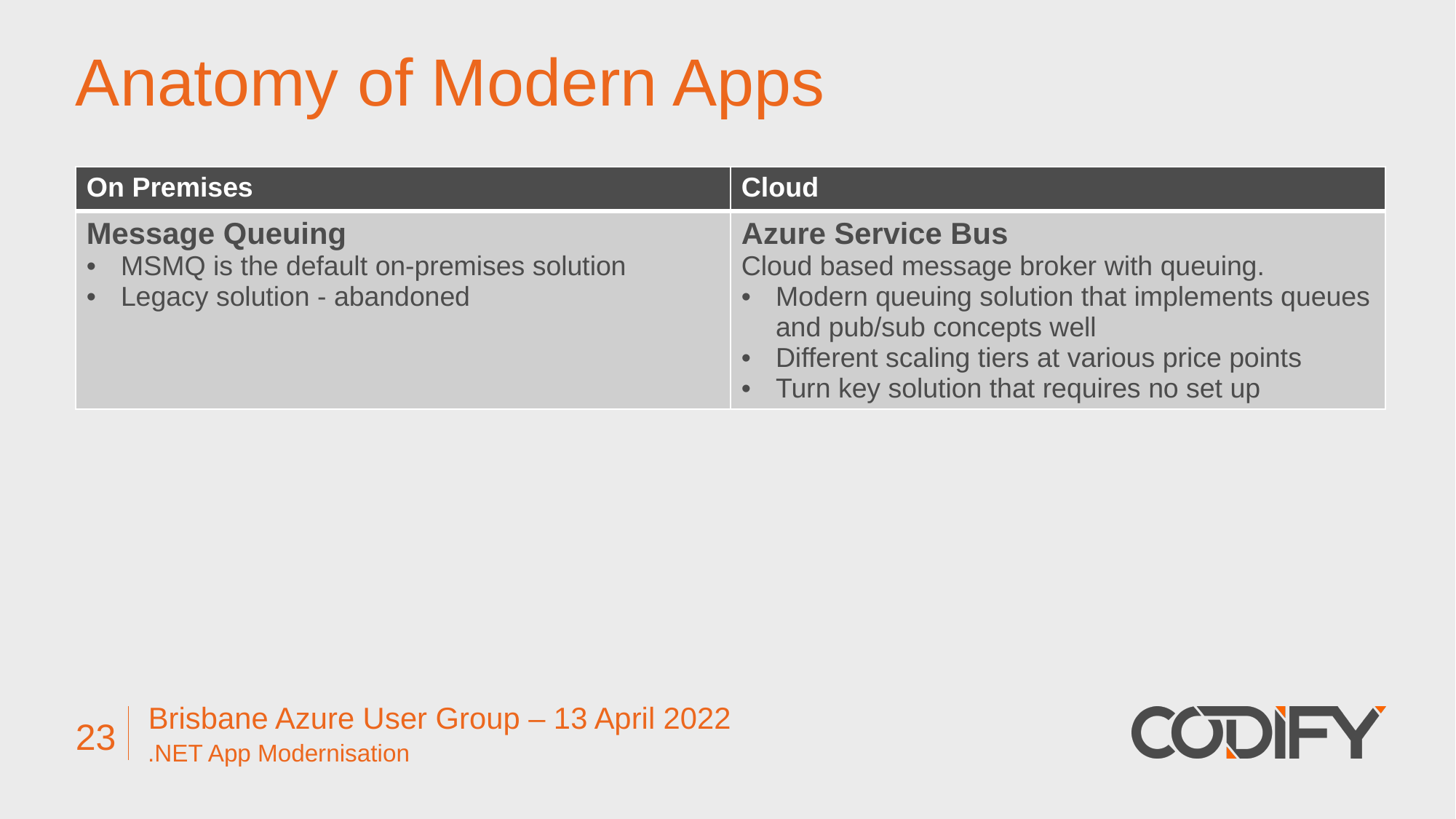

# Anatomy of Modern Apps
| On Premises | Cloud |
| --- | --- |
| Message Queuing MSMQ is the default on-premises solution Legacy solution - abandoned | Azure Service Bus Cloud based message broker with queuing. Modern queuing solution that implements queues and pub/sub concepts well Different scaling tiers at various price points Turn key solution that requires no set up |
Brisbane Azure User Group – 13 April 2022
23
.NET App Modernisation